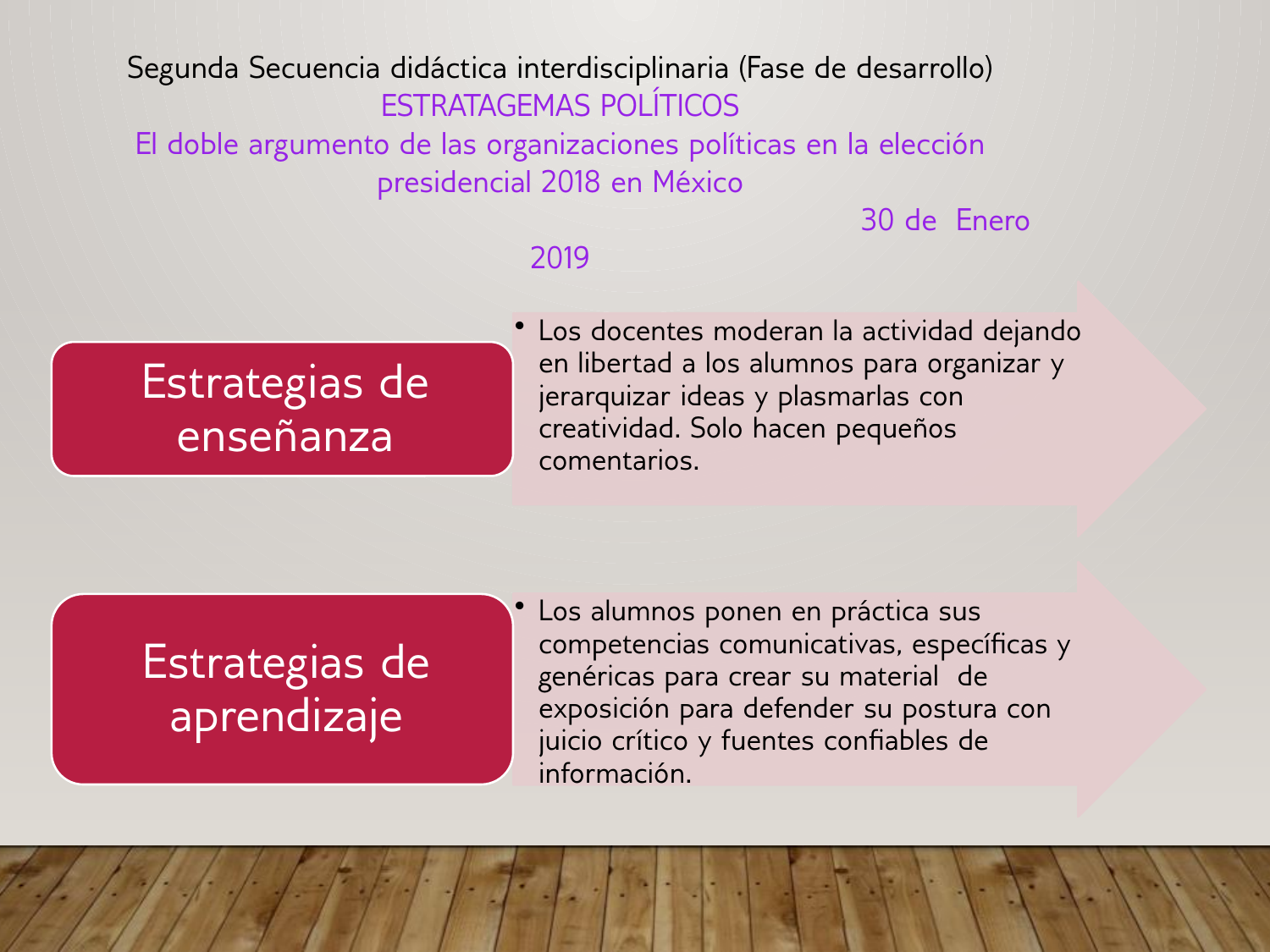

Segunda Secuencia didáctica interdisciplinaria (Fase de desarrollo)
ESTRATAGEMAS POLÍTICOS
El doble argumento de las organizaciones políticas en la elección presidencial 2018 en México
                                                                                 30 de  Enero 2019
Los docentes moderan la actividad dejando en libertad a los alumnos para organizar y jerarquizar ideas y plasmarlas con creatividad. Solo hacen pequeños comentarios.
Estrategias de enseñanza
Los alumnos ponen en práctica sus competencias comunicativas, específicas y genéricas para crear su material  de exposición para defender su postura con juicio crítico y fuentes confiables de información.
Estrategias de aprendizaje